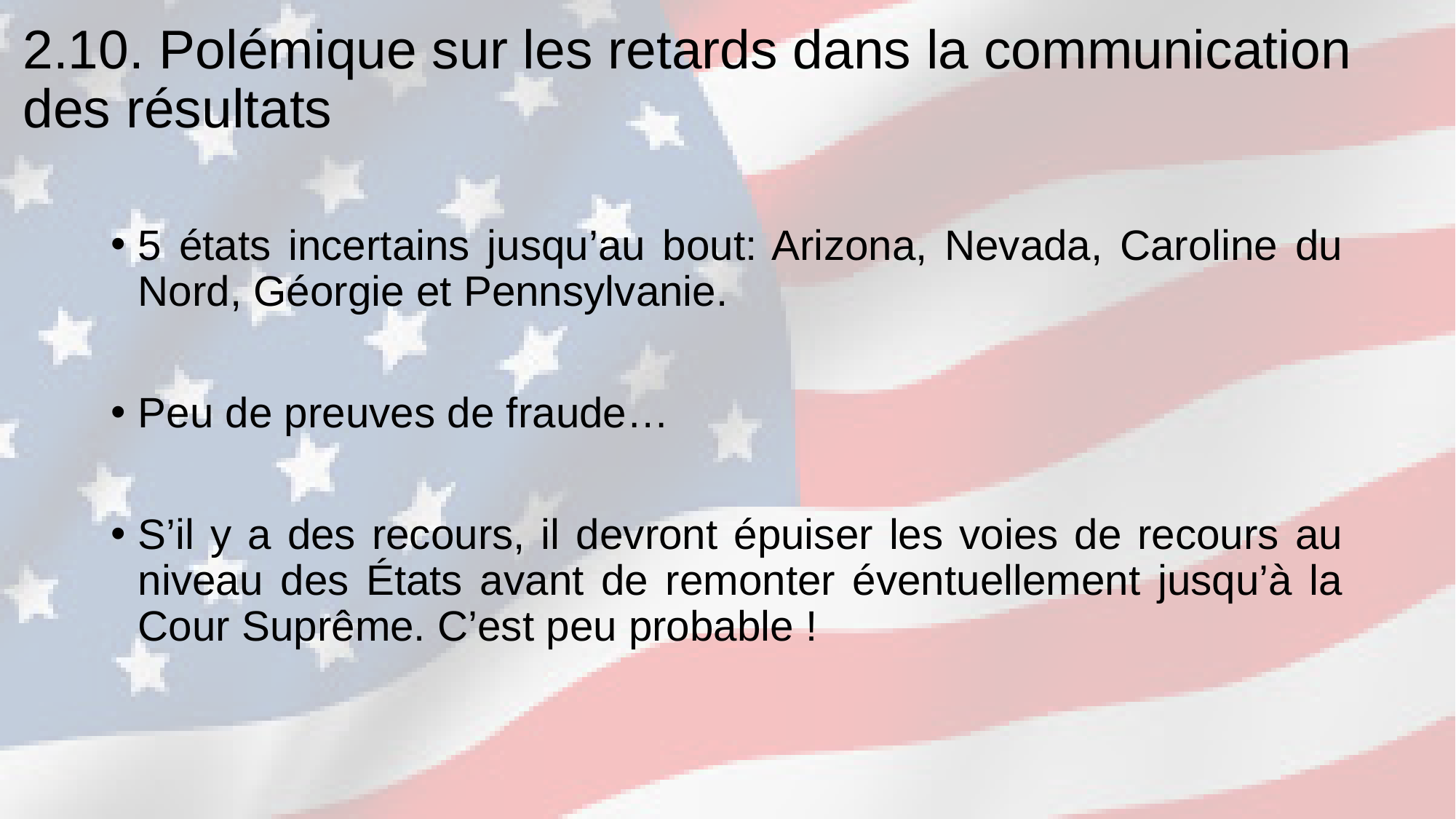

# 2.10. Polémique sur les retards dans la communication des résultats
5 états incertains jusqu’au bout: Arizona, Nevada, Caroline du Nord, Géorgie et Pennsylvanie.

Peu de preuves de fraude…

S’il y a des recours, il devront épuiser les voies de recours au niveau des États avant de remonter éventuellement jusqu’à la Cour Suprême. C’est peu probable !